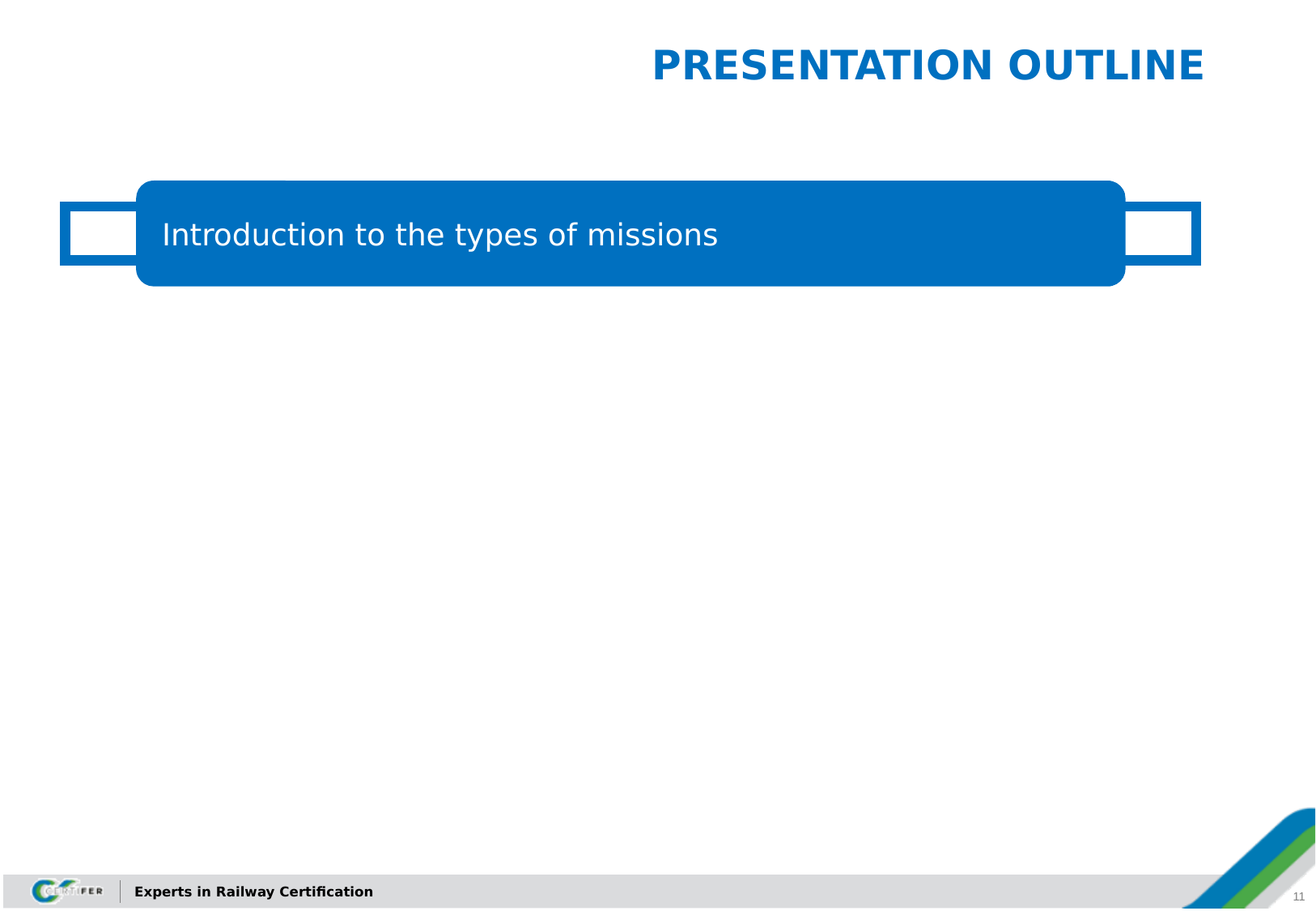

# Presentation Outline

Introduction to the types of missions